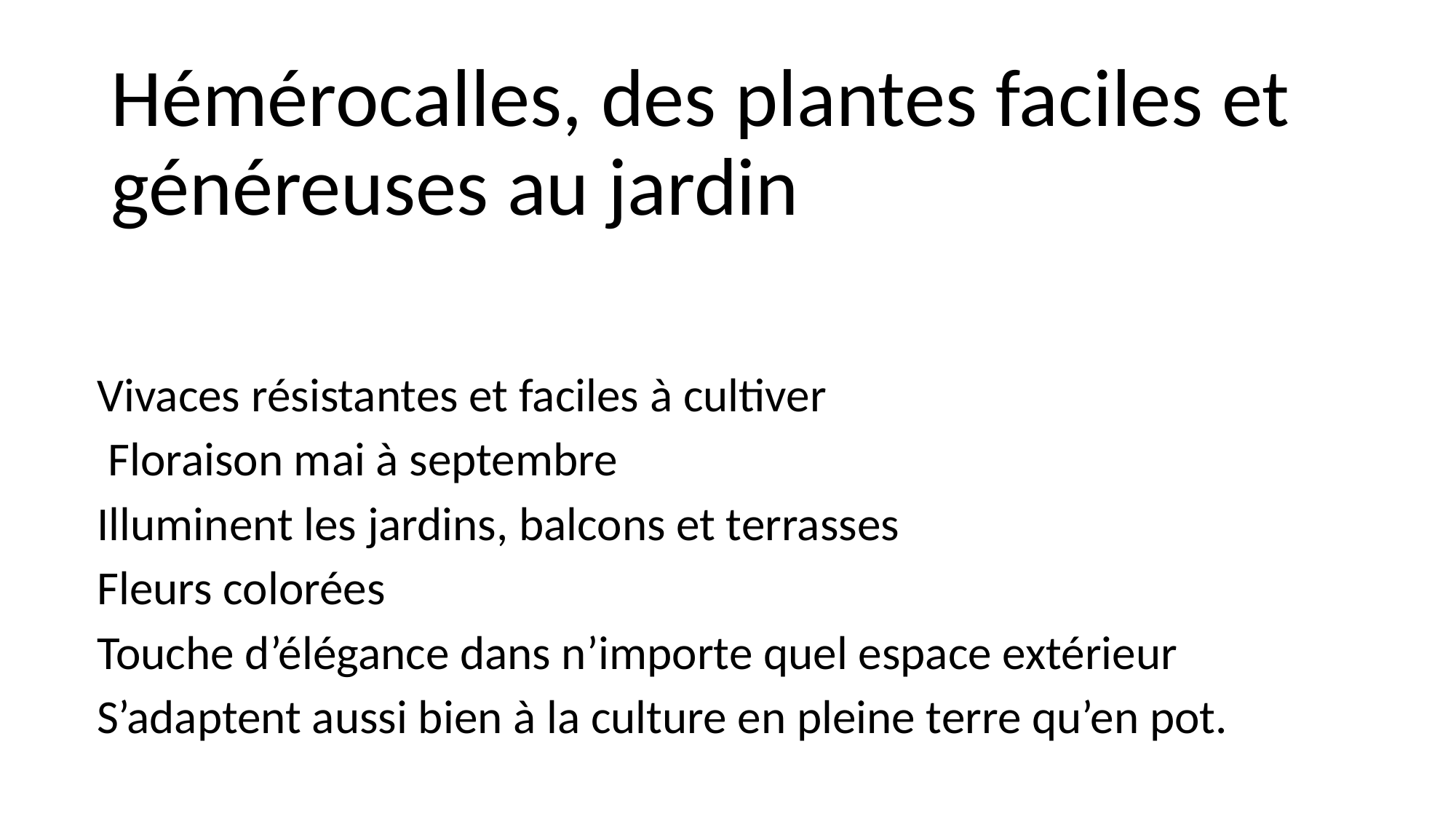

# Hémérocalles, des plantes faciles et généreuses au jardin
Vivaces résistantes et faciles à cultiver
 Floraison mai à septembre
Illuminent les jardins, balcons et terrasses
Fleurs colorées
Touche d’élégance dans n’importe quel espace extérieur
S’adaptent aussi bien à la culture en pleine terre qu’en pot.